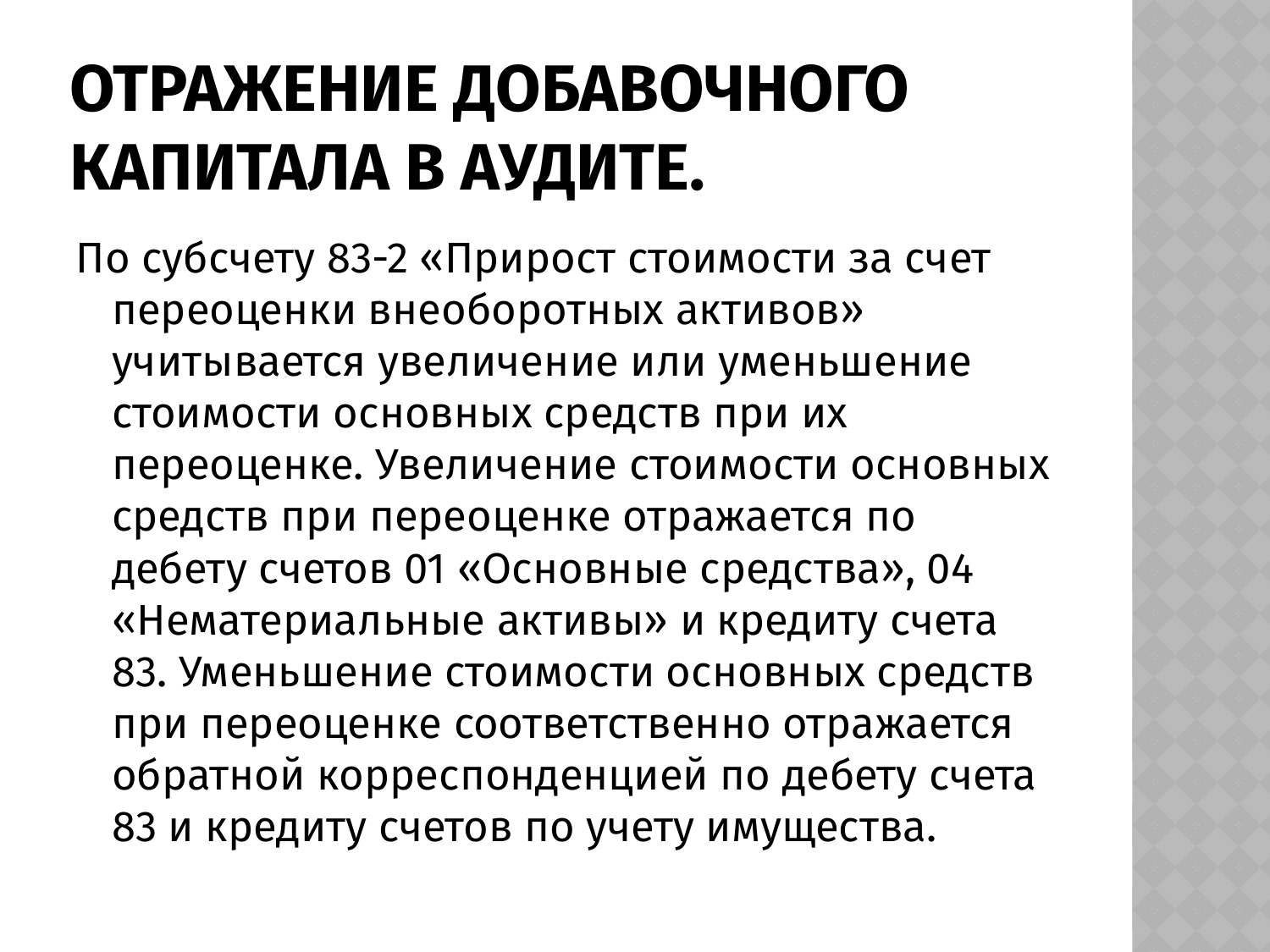

# Отражение Добавочного капитала в аудите.
По субсчету 83-2 «Прирост стоимости за счет переоценки внеоборотных активов» учитывается увеличение или уменьшение стоимости основных средств при их переоценке. Увеличение стоимости основных средств при переоценке отражается по дебету счетов 01 «Основные средства», 04 «Нематериальные активы» и кредиту счета 83. Уменьшение стоимости основных средств при переоценке соответственно отражается обратной корреспонденцией по дебету счета 83 и кредиту счетов по учету имущества.